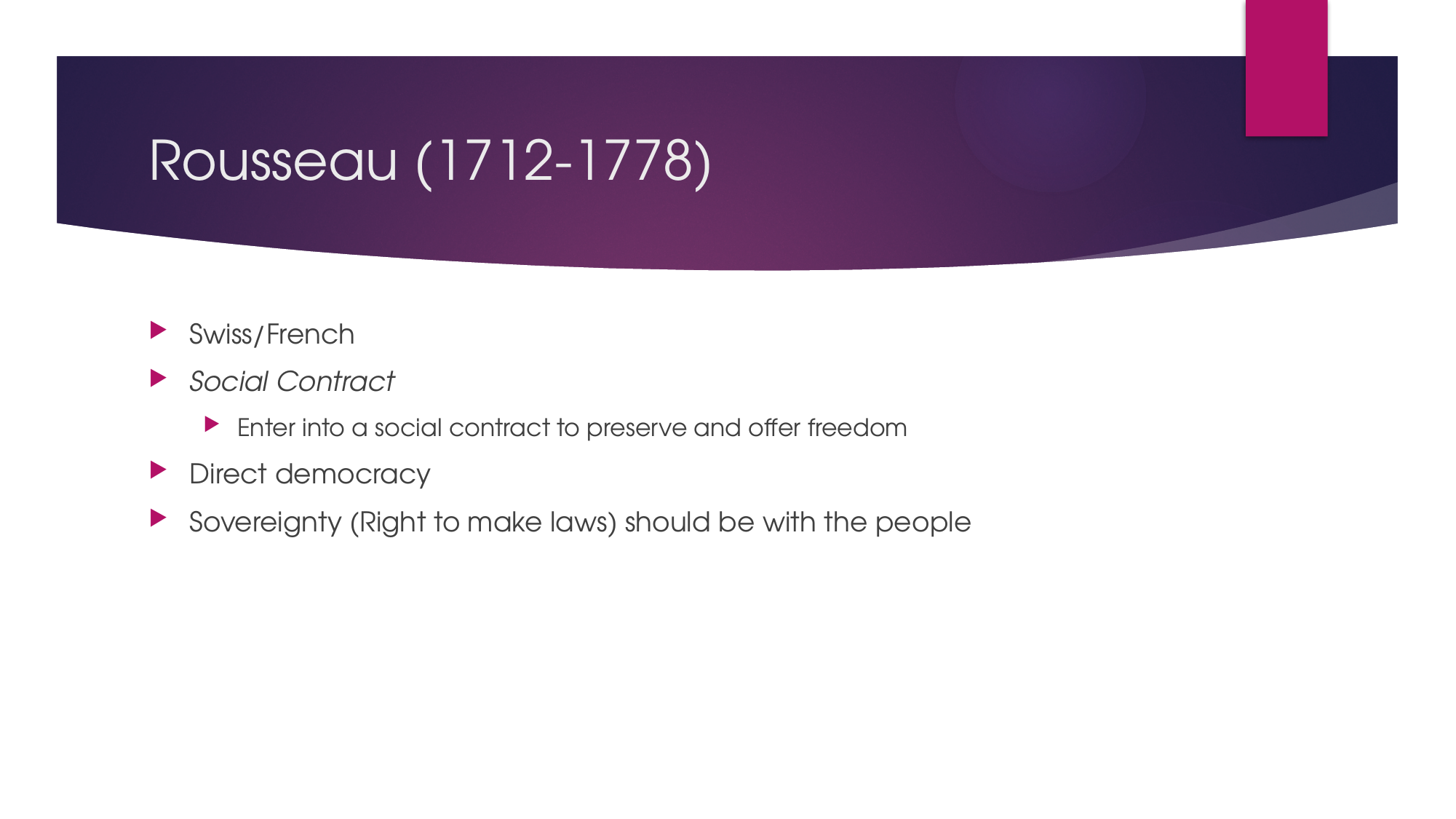

# Rousseau (1712-1778)
Swiss/French
Social Contract
Enter into a social contract to preserve and offer freedom
Direct democracy
Sovereignty (Right to make laws) should be with the people